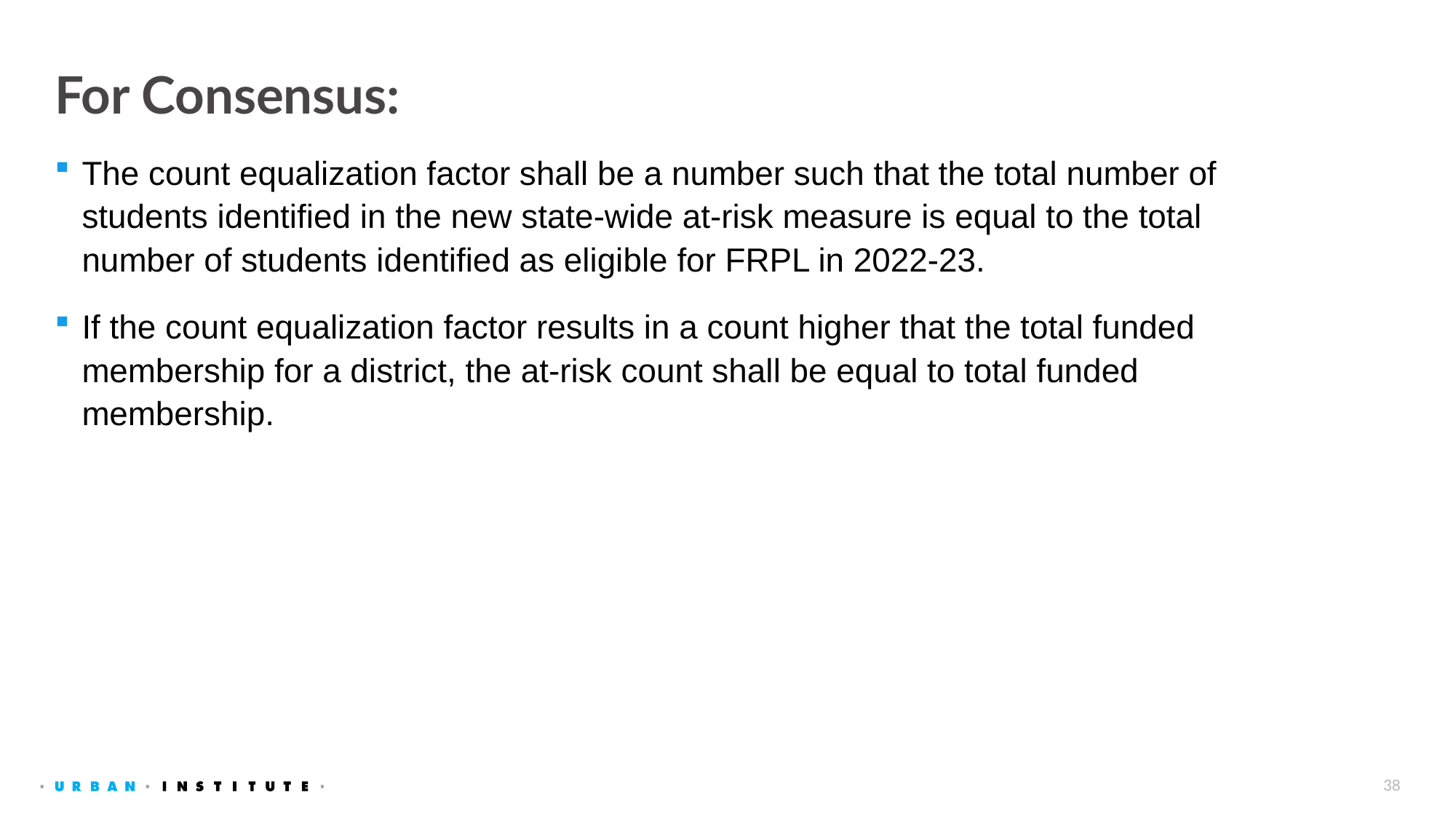

# For Consensus:
The count equalization factor shall be a number such that the total number of students identified in the new state-wide at-risk measure is equal to the total number of students identified as eligible for FRPL in 2022-23.
If the count equalization factor results in a count higher that the total funded membership for a district, the at-risk count shall be equal to total funded membership.
38